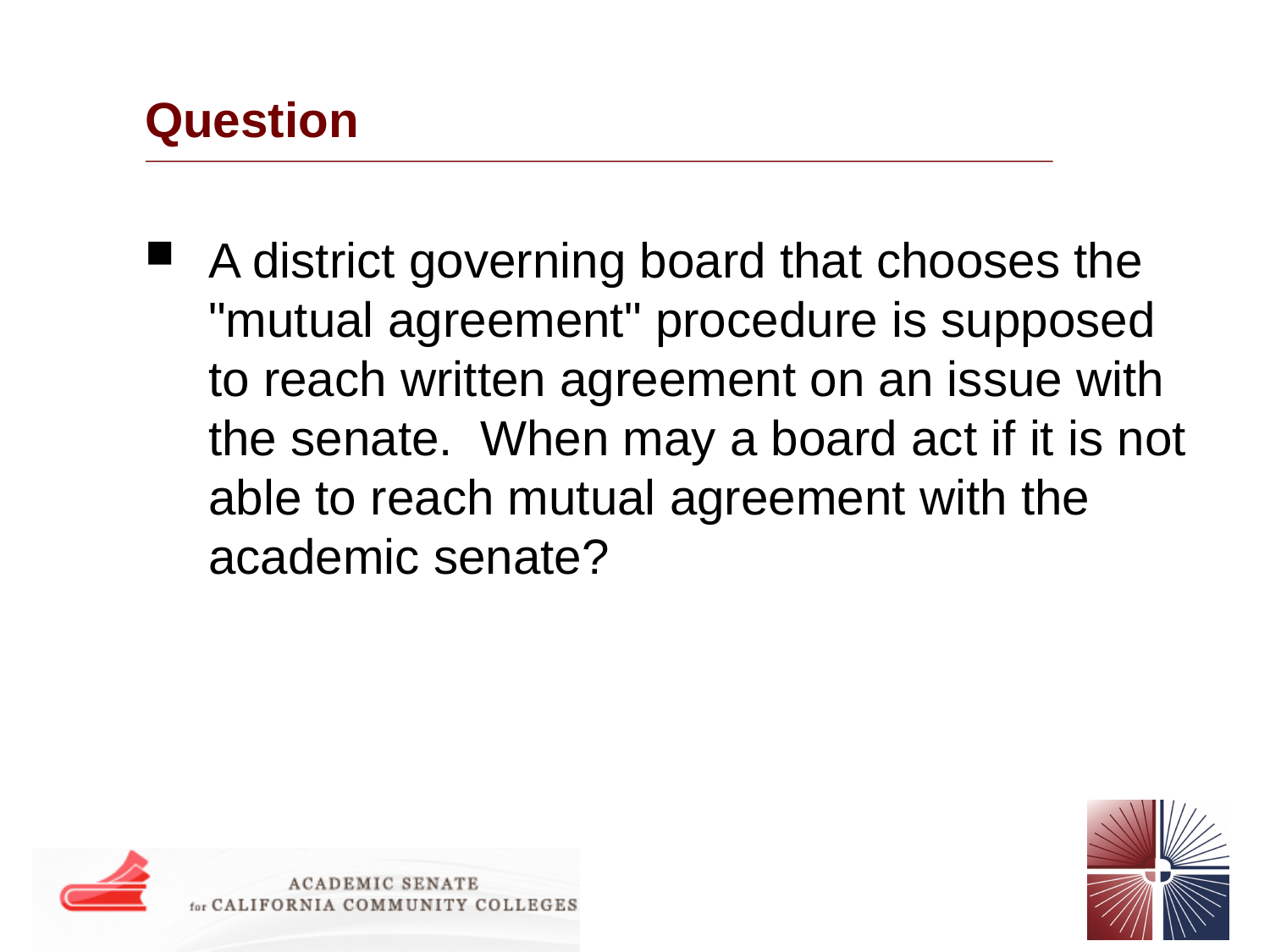

# Question
A district governing board that chooses the "mutual agreement" procedure is supposed to reach written agreement on an issue with the senate.  When may a board act if it is not able to reach mutual agreement with the academic senate?